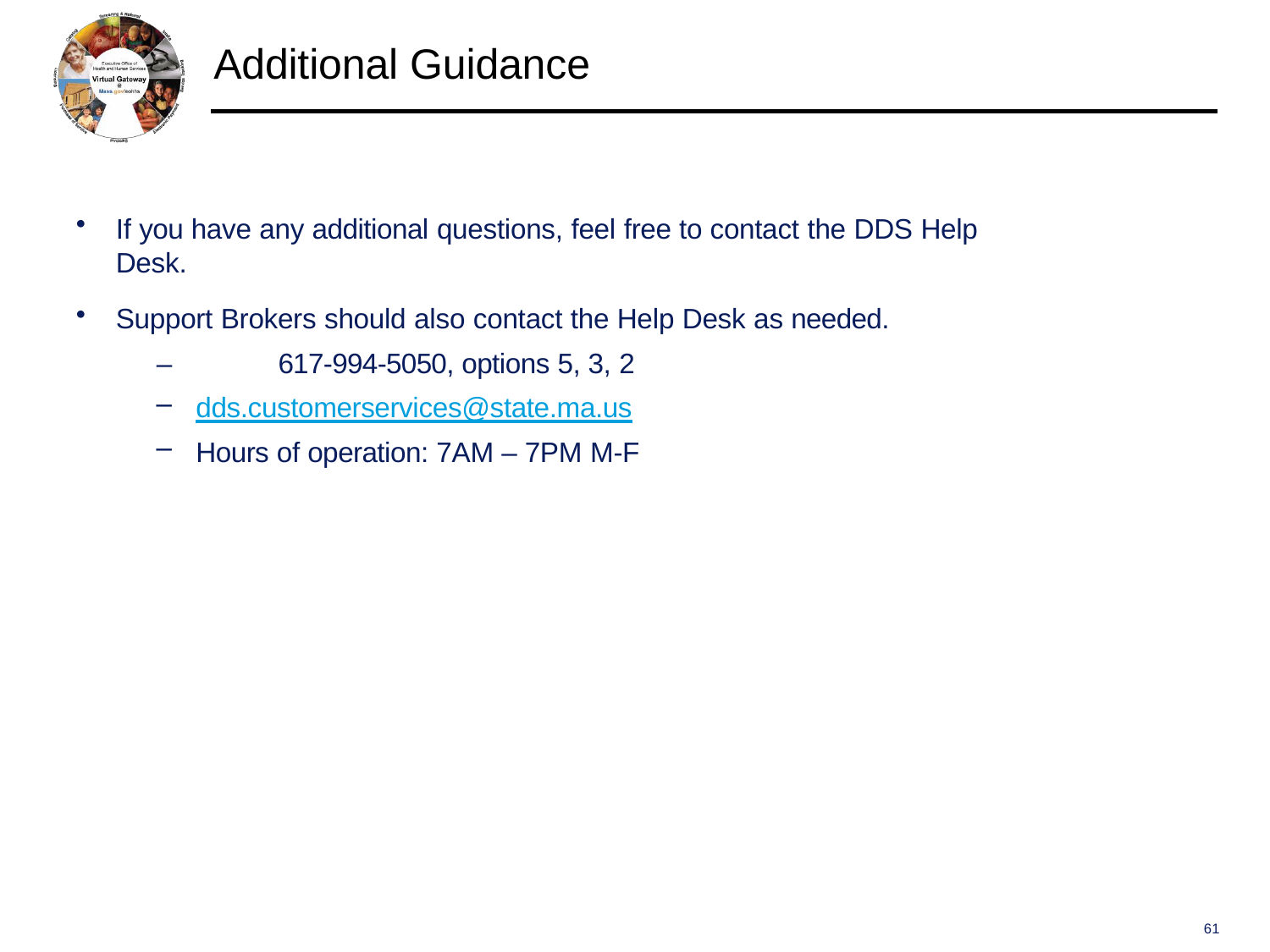

# Additional Guidance
If you have any additional questions, feel free to contact the DDS Help Desk.
Support Brokers should also contact the Help Desk as needed.
‒	617-994-5050, options 5, 3, 2
dds.customerservices@state.ma.us
Hours of operation: 7AM – 7PM M-F
61